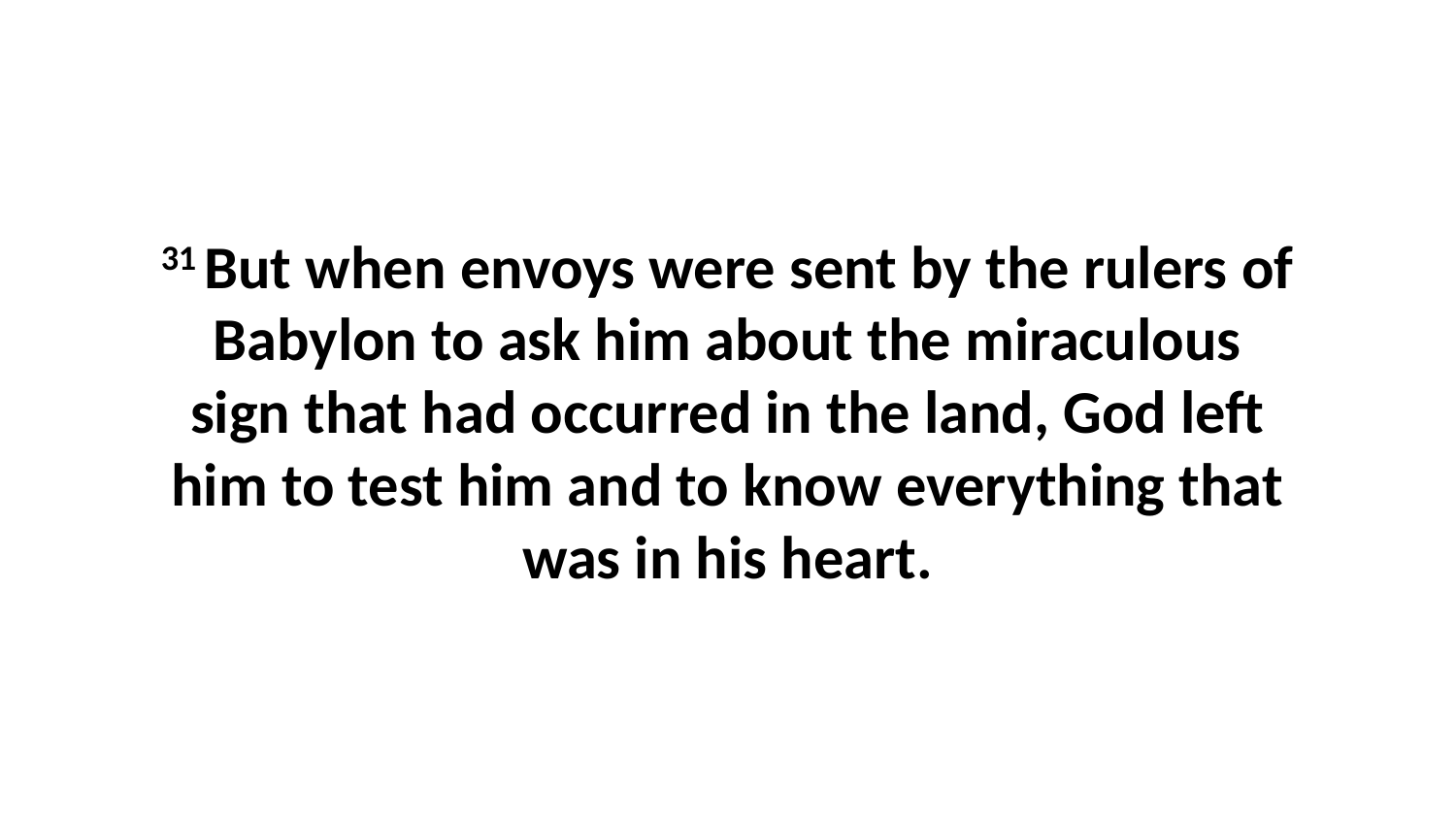

31 But when envoys were sent by the rulers of Babylon to ask him about the miraculous sign that had occurred in the land, God left him to test him and to know everything that was in his heart.